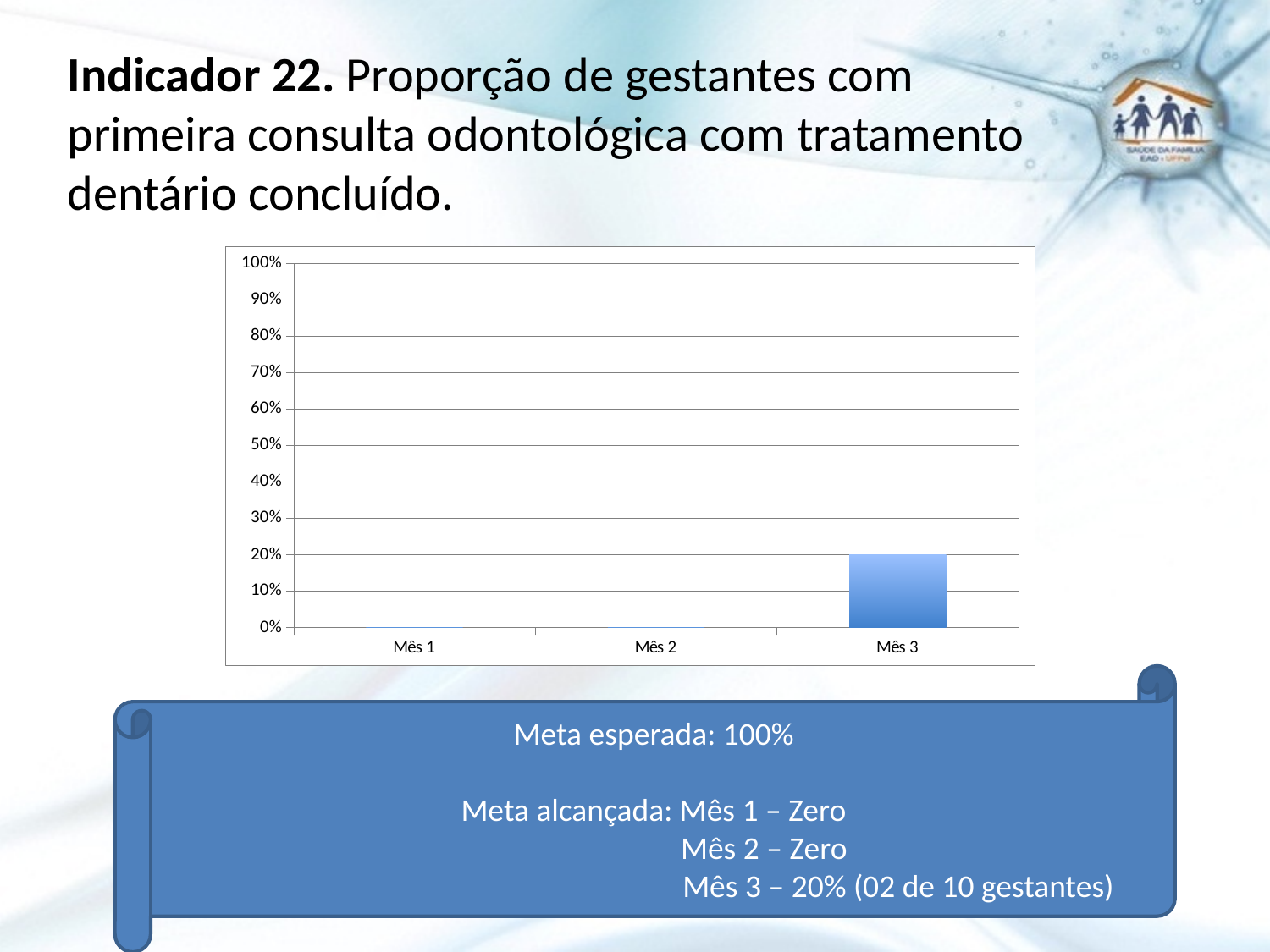

Indicador 22. Proporção de gestantes com primeira consulta odontológica com tratamento dentário concluído.

### Chart

| Category | Proporção de gestantes com primeira consulta odontológica com tratamento dentário concluído |
|---|---|
| Mês 1 | 0.0 |
| Mês 2 | 0.0 |
| Mês 3 | 0.2 |
Meta esperada: 100%

Meta alcançada: Mês 1 – Zero
	             Mês 2 – Zero
			               Mês 3 – 20% (02 de 10 gestantes)